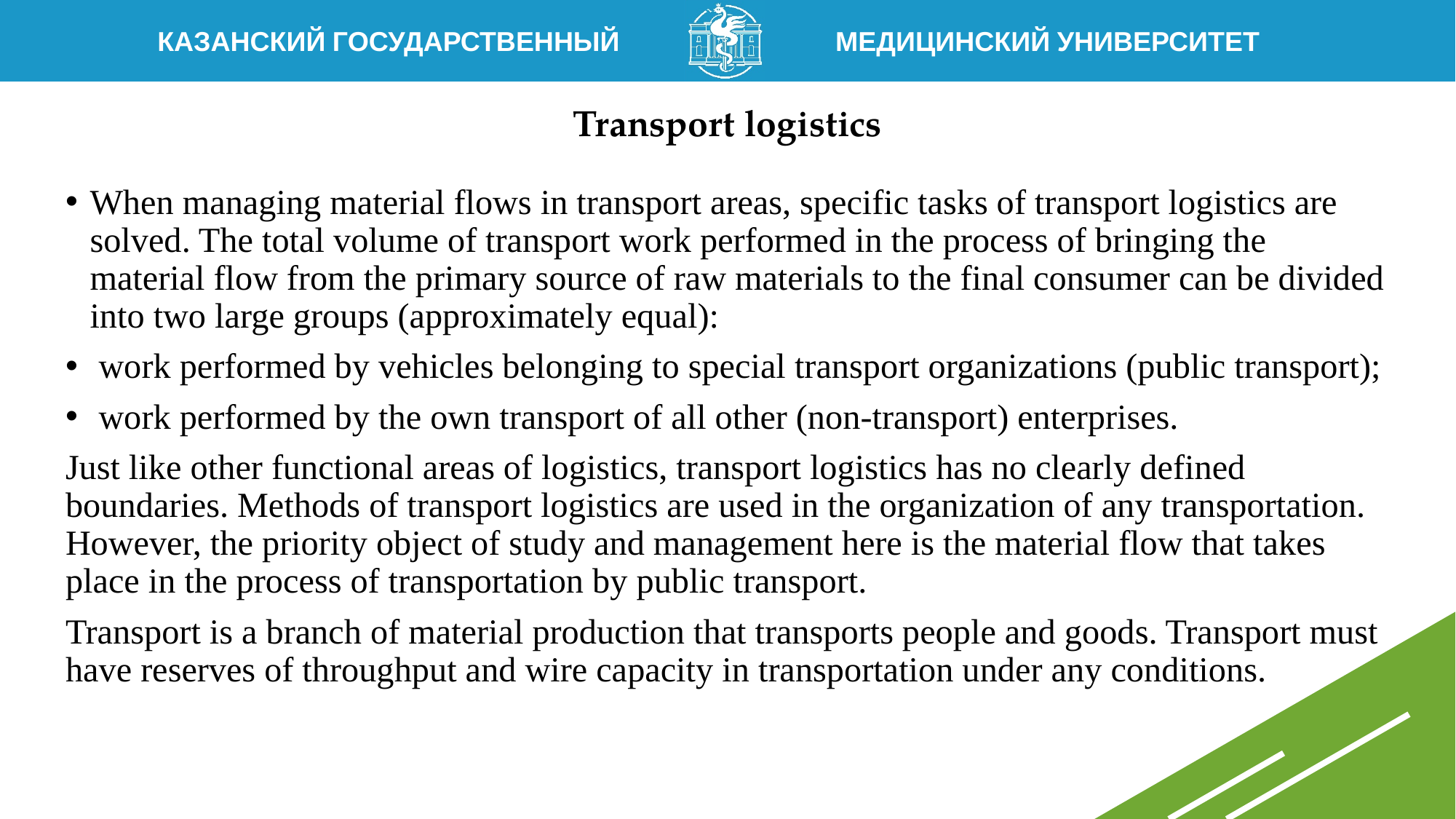

# Transport logistics
When managing material flows in transport areas, specific tasks of transport logistics are solved. The total volume of transport work performed in the process of bringing the material flow from the primary source of raw materials to the final consumer can be divided into two large groups (approximately equal):
 work performed by vehicles belonging to special transport organizations (public transport);
 work performed by the own transport of all other (non-transport) enterprises.
Just like other functional areas of logistics, transport logistics has no clearly defined boundaries. Methods of transport logistics are used in the organization of any transportation. However, the priority object of study and management here is the material flow that takes place in the process of transportation by public transport.
Transport is a branch of material production that transports people and goods. Transport must have reserves of throughput and wire capacity in transportation under any conditions.